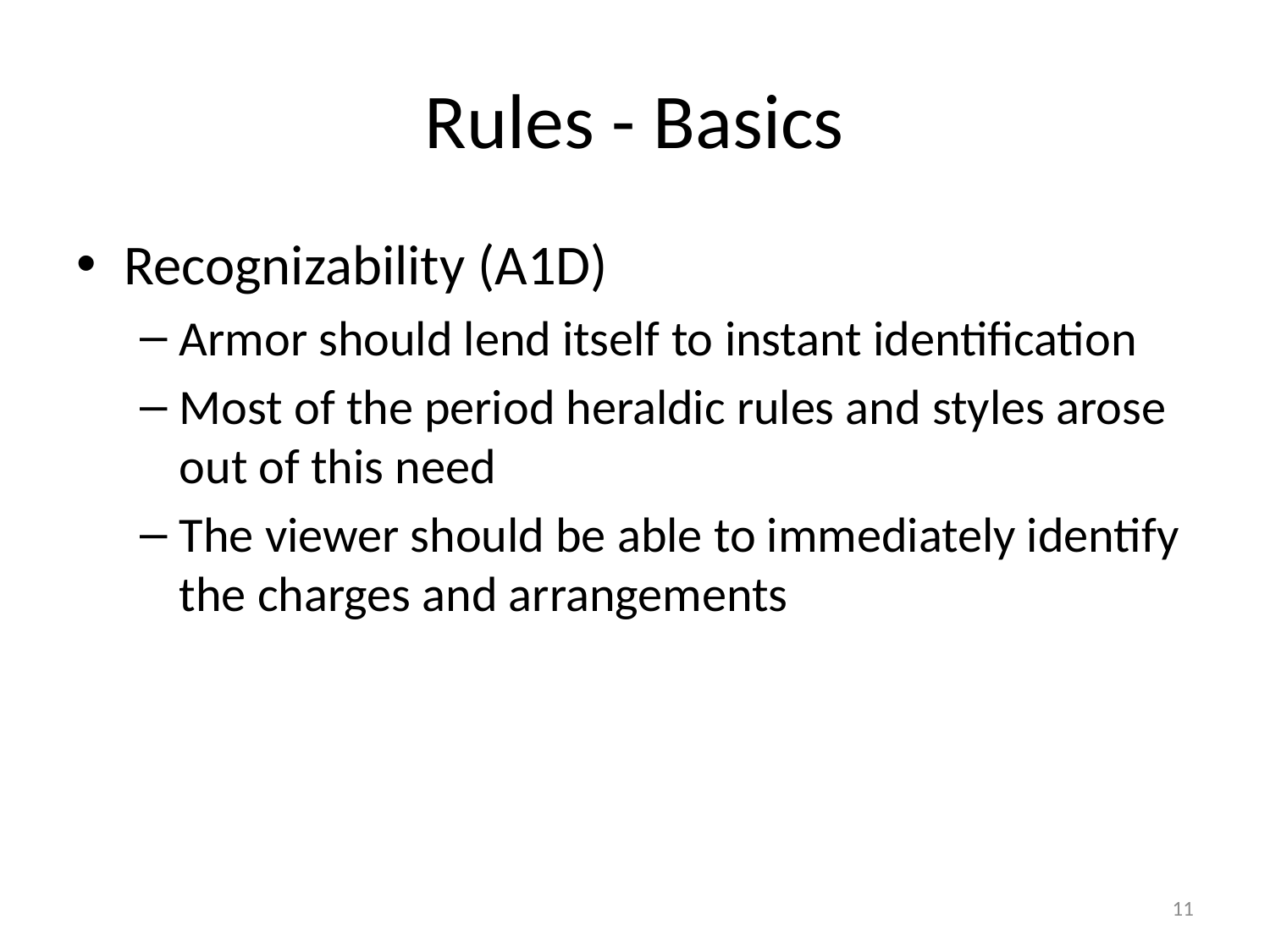

# Rules - Basics
Recognizability (A1D)
Armor should lend itself to instant identification
Most of the period heraldic rules and styles arose out of this need
The viewer should be able to immediately identify the charges and arrangements

11